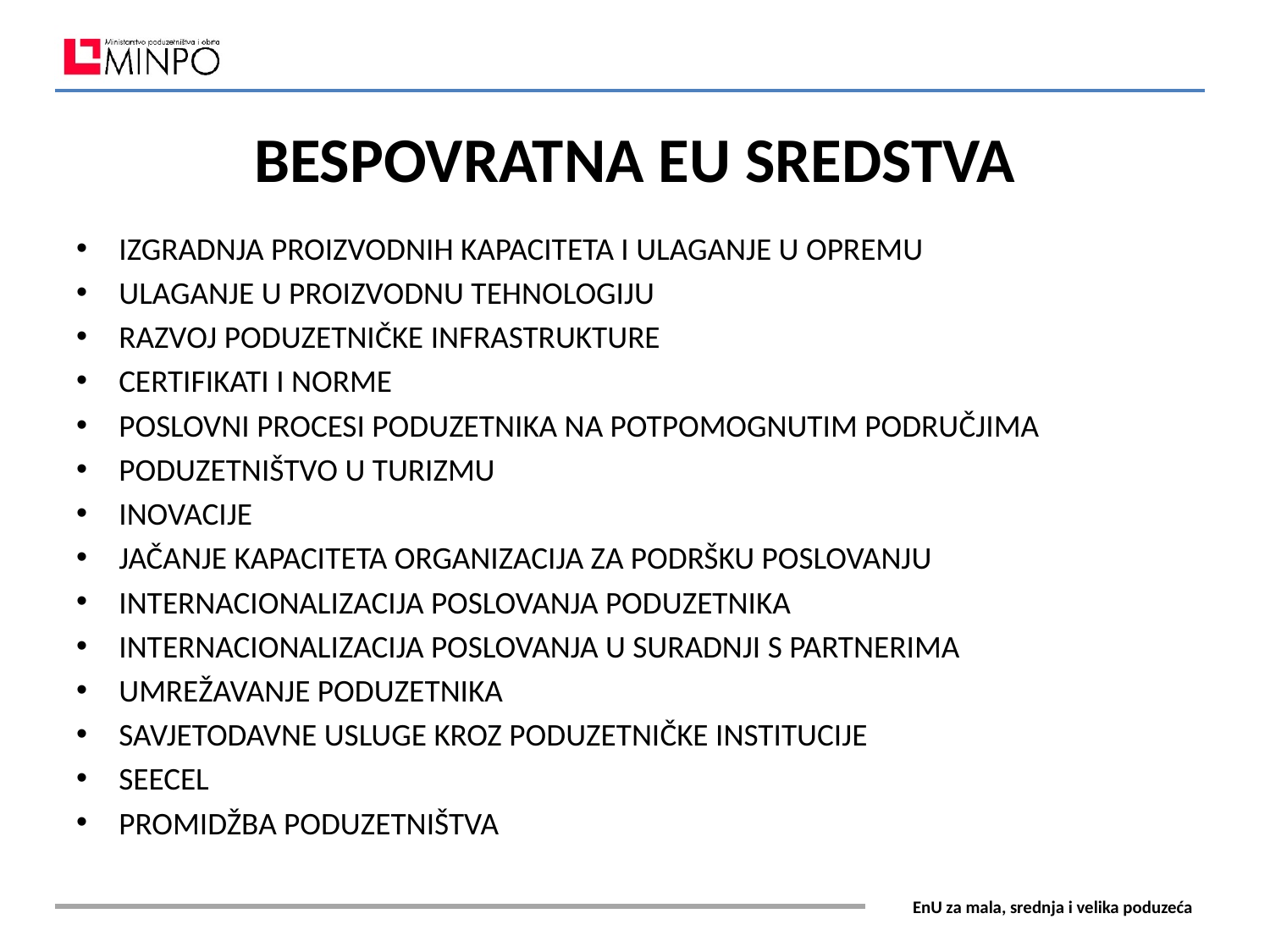

# BESPOVRATNA EU SREDSTVA
IZGRADNJA PROIZVODNIH KAPACITETA I ULAGANJE U OPREMU
ULAGANJE U PROIZVODNU TEHNOLOGIJU
RAZVOJ PODUZETNIČKE INFRASTRUKTURE
CERTIFIKATI I NORME
POSLOVNI PROCESI PODUZETNIKA NA POTPOMOGNUTIM PODRUČJIMA
PODUZETNIŠTVO U TURIZMU
INOVACIJE
JAČANJE KAPACITETA ORGANIZACIJA ZA PODRŠKU POSLOVANJU
INTERNACIONALIZACIJA POSLOVANJA PODUZETNIKA
INTERNACIONALIZACIJA POSLOVANJA U SURADNJI S PARTNERIMA
UMREŽAVANJE PODUZETNIKA
SAVJETODAVNE USLUGE KROZ PODUZETNIČKE INSTITUCIJE
SEECEL
PROMIDŽBA PODUZETNIŠTVA